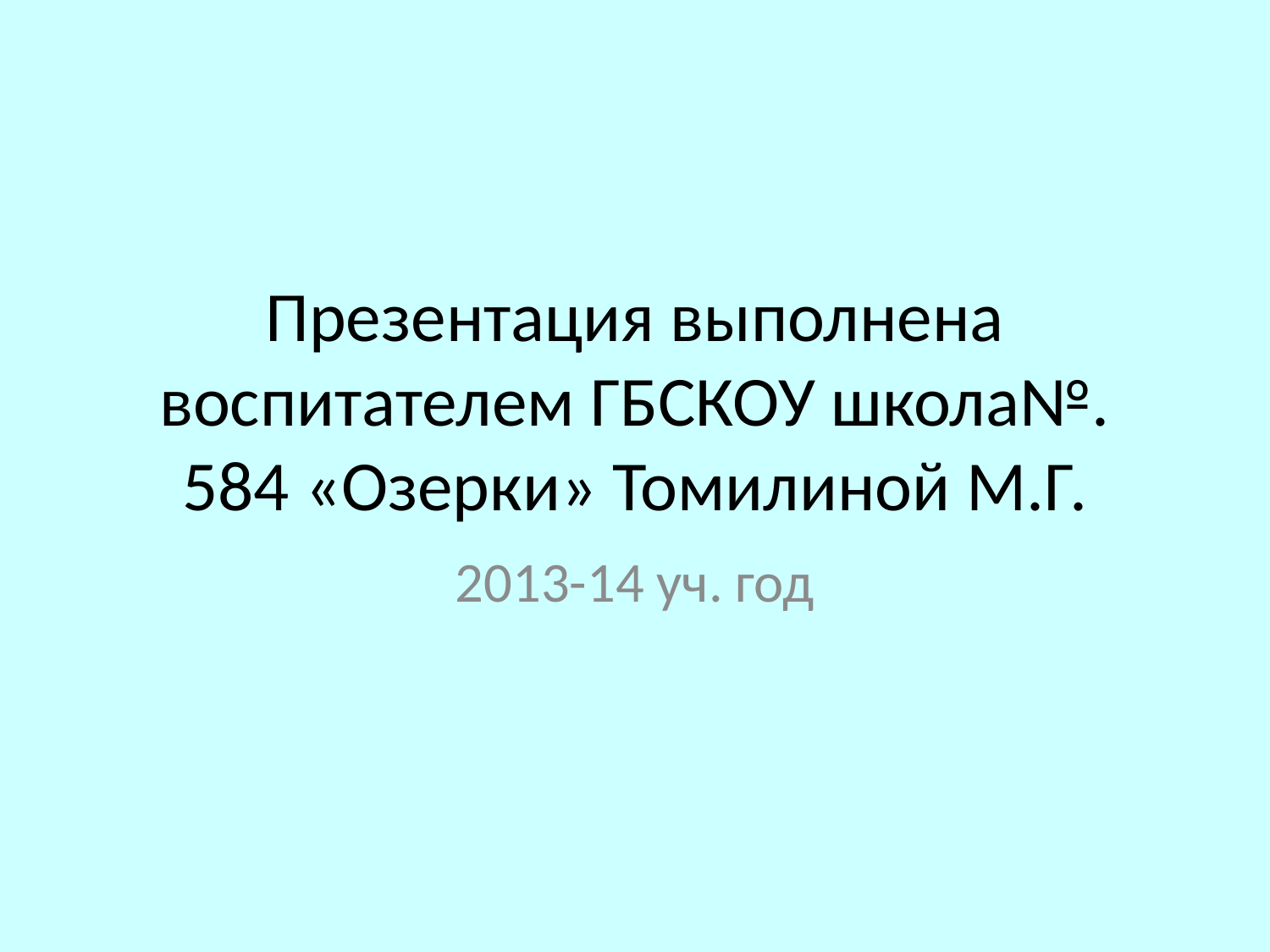

# Презентация выполнена воспитателем ГБСКОУ школа№. 584 «Озерки» Томилиной М.Г.
2013-14 уч. год